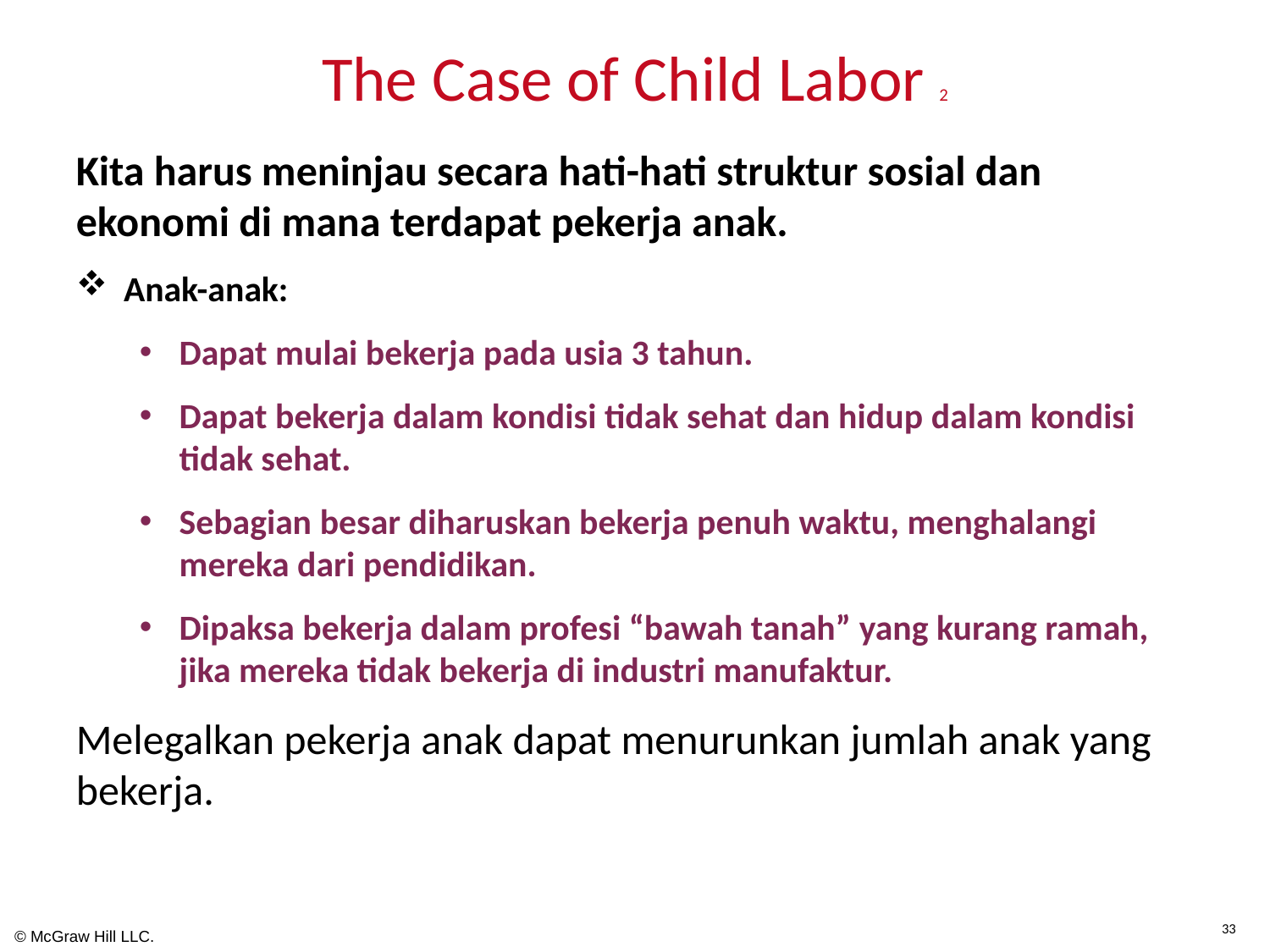

# The Case of Child Labor 2
Kita harus meninjau secara hati-hati struktur sosial dan ekonomi di mana terdapat pekerja anak.
Anak-anak:
Dapat mulai bekerja pada usia 3 tahun.
Dapat bekerja dalam kondisi tidak sehat dan hidup dalam kondisi tidak sehat.
Sebagian besar diharuskan bekerja penuh waktu, menghalangi mereka dari pendidikan.
Dipaksa bekerja dalam profesi “bawah tanah” yang kurang ramah, jika mereka tidak bekerja di industri manufaktur.
Melegalkan pekerja anak dapat menurunkan jumlah anak yang bekerja.
33